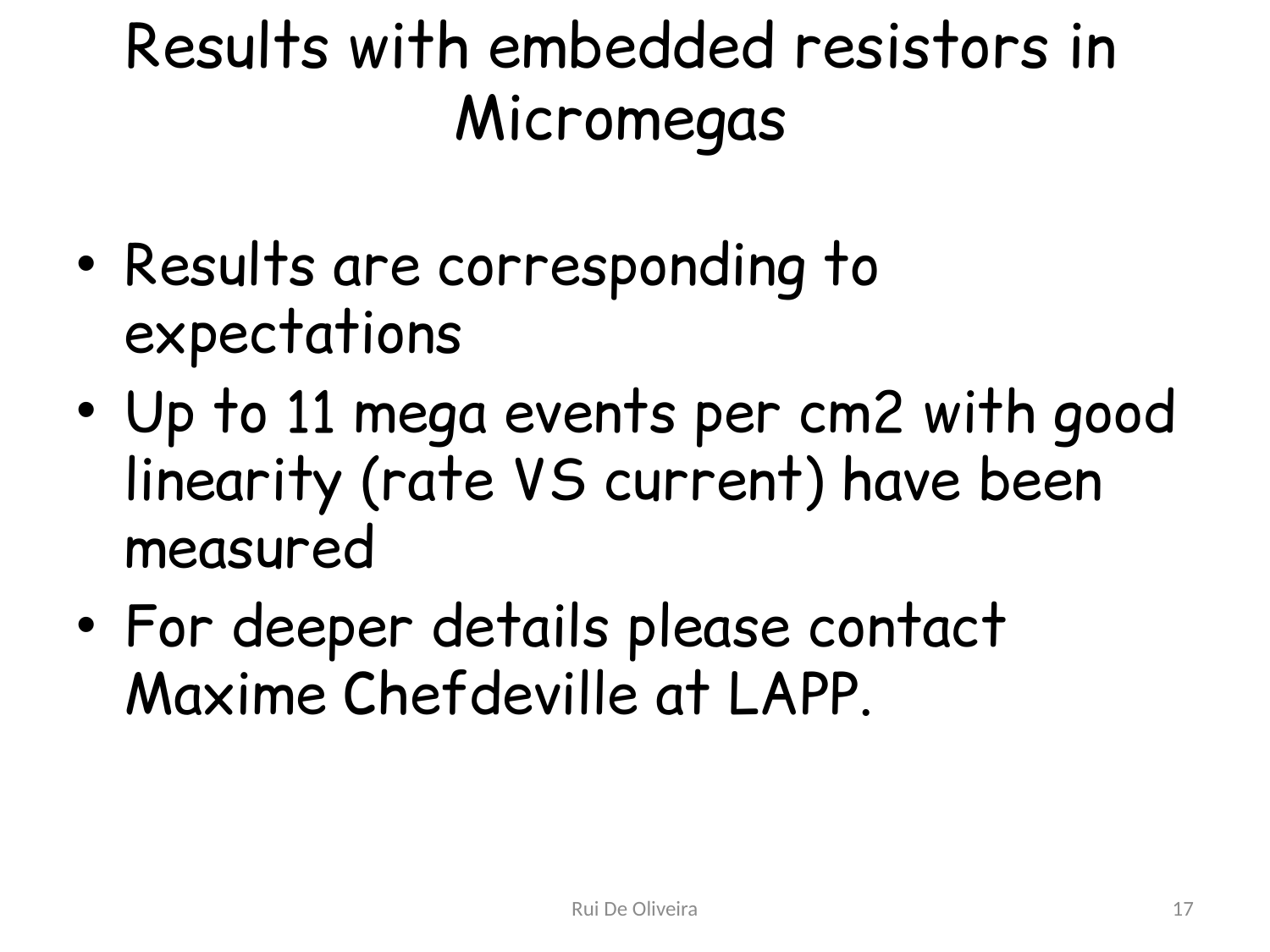

# Results with embedded resistors in Micromegas
Results are corresponding to expectations
Up to 11 mega events per cm2 with good linearity (rate VS current) have been measured
For deeper details please contact Maxime Chefdeville at LAPP.
Rui De Oliveira
17